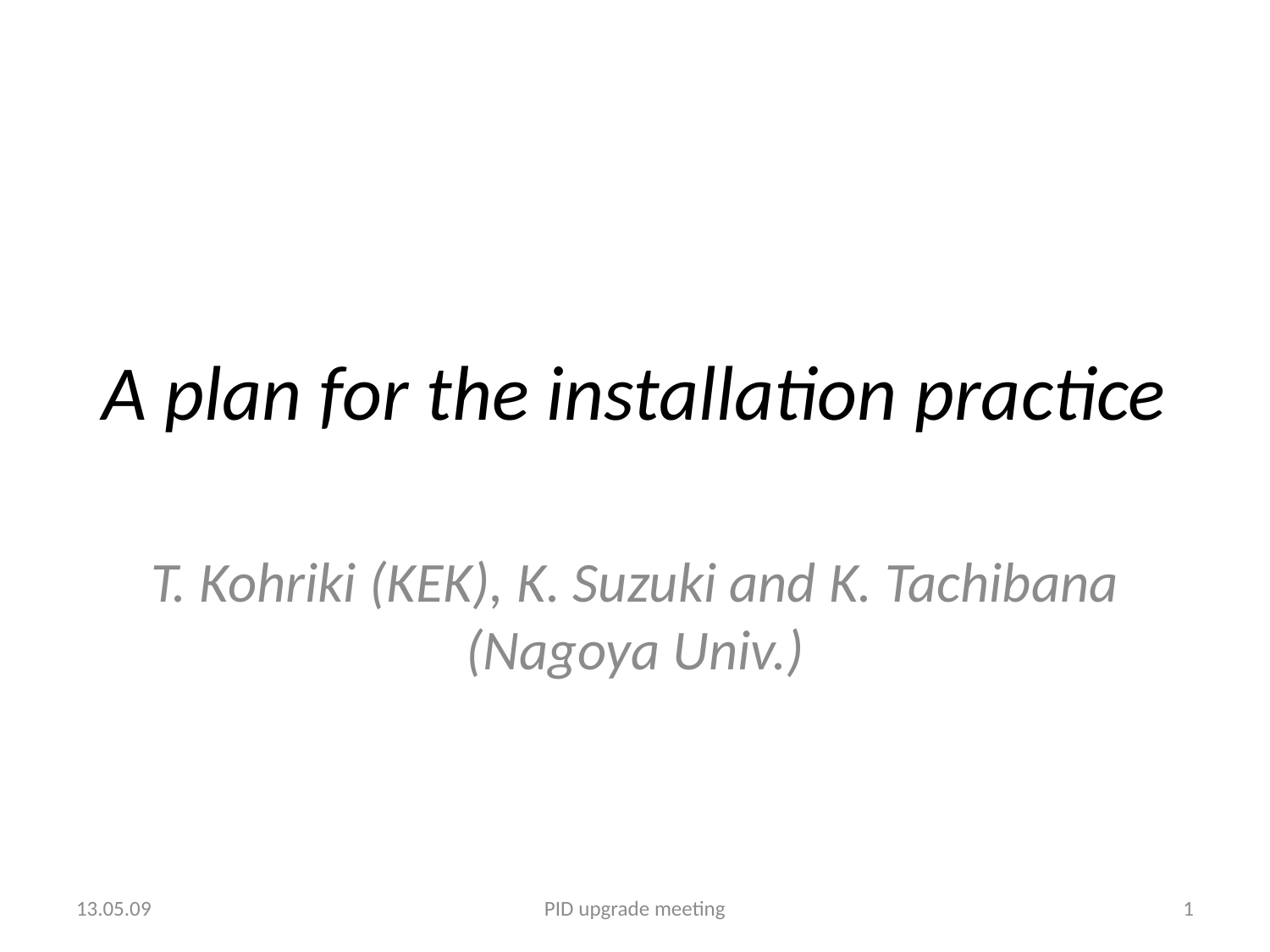

# A plan for the installation practice
T. Kohriki (KEK), K. Suzuki and K. Tachibana (Nagoya Univ.)
13.05.09
PID upgrade meeting
1